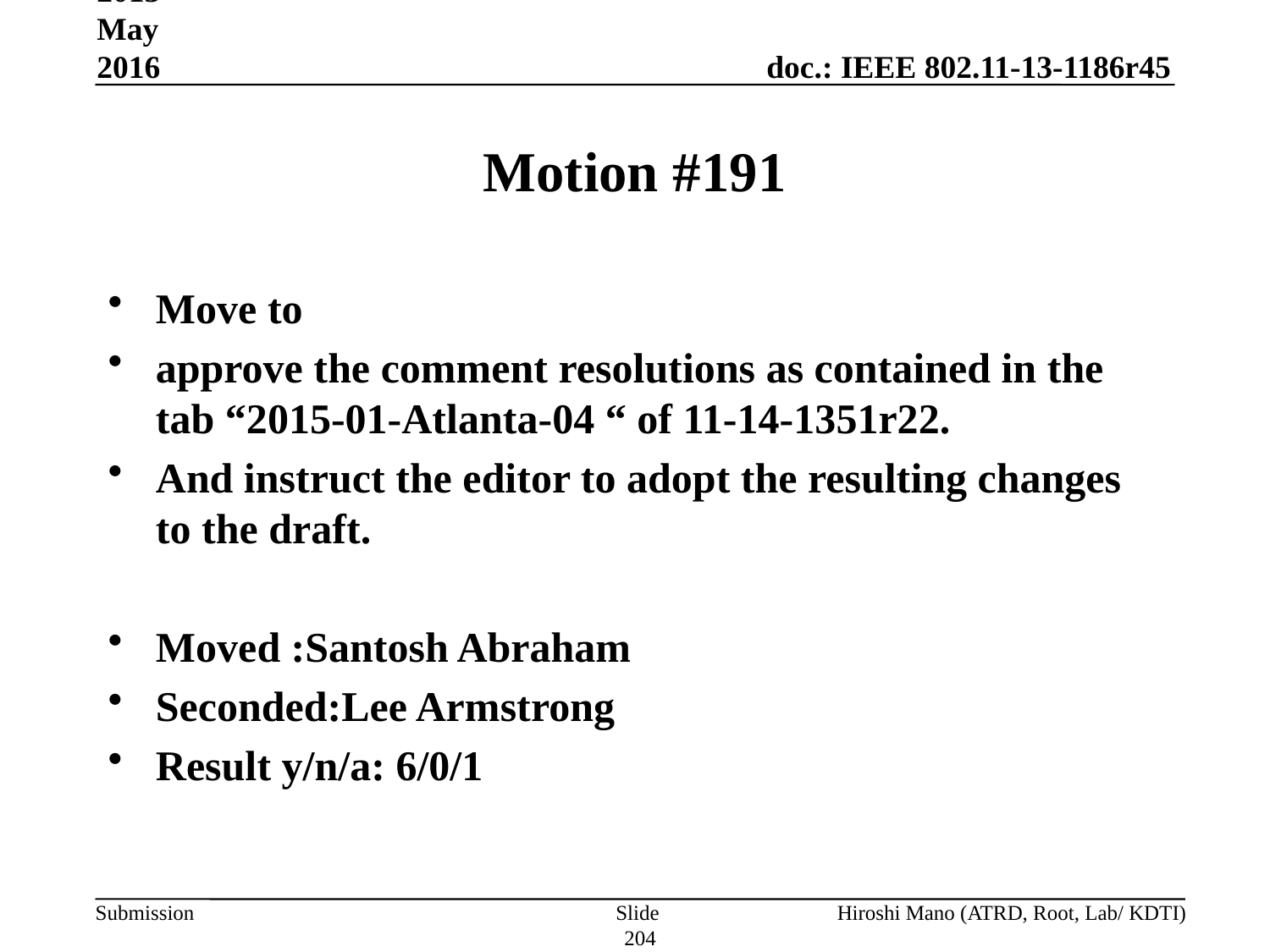

Sep 2013-May 2016
# Motion #191
Move to
approve the comment resolutions as contained in the tab “2015-01-Atlanta-04 “ of 11-14-1351r22.
And instruct the editor to adopt the resulting changes to the draft.

Moved :Santosh Abraham
Seconded:Lee Armstrong
Result y/n/a: 6/0/1
Slide 204
Hiroshi Mano (ATRD, Root, Lab/ KDTI)